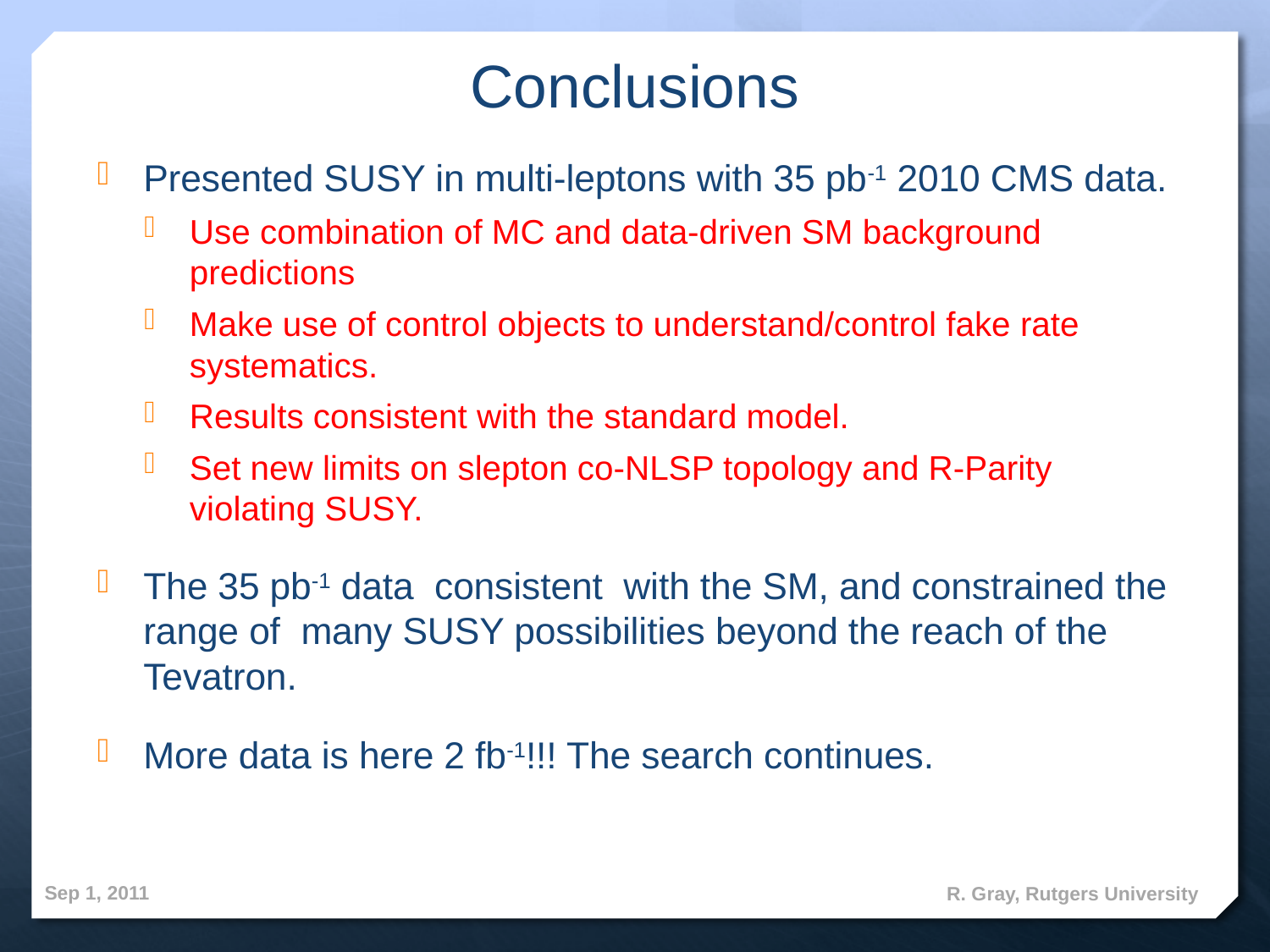

# Conclusions
Presented SUSY in multi-leptons with 35 pb-1 2010 CMS data.
Use combination of MC and data-driven SM background predictions
Make use of control objects to understand/control fake rate systematics.
Results consistent with the standard model.
Set new limits on slepton co-NLSP topology and R-Parity violating SUSY.
The 35 pb-1 data  consistent  with the SM, and constrained the range of  many SUSY possibilities beyond the reach of the Tevatron.
More data is here 2 fb-1!!! The search continues.
Sep 1, 2011
R. Gray, Rutgers University